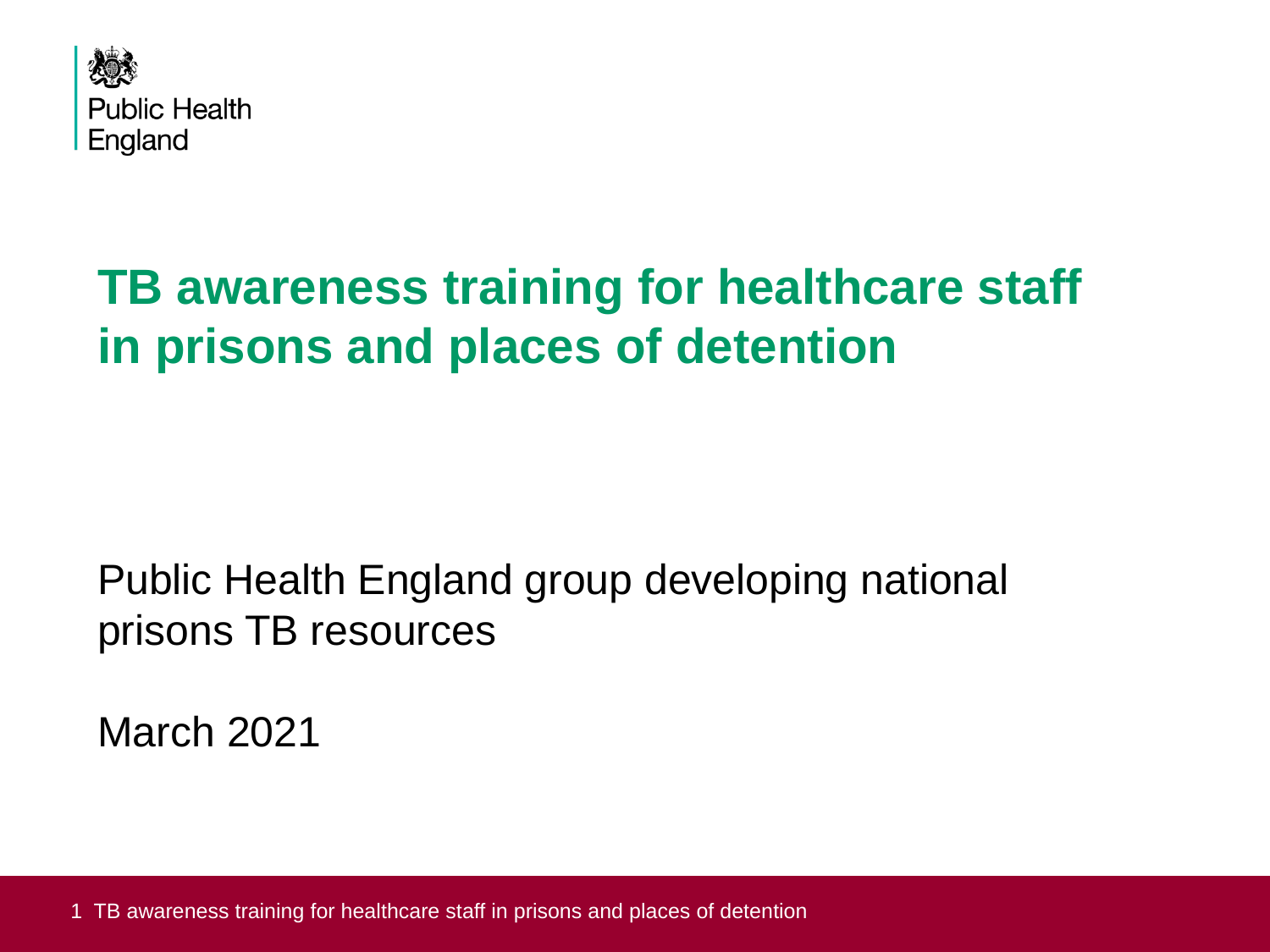

#
TB awareness training for healthcare staff in prisons and places of detention
Public Health England group developing national prisons TB resources

March 2021

1  TB awareness training for healthcare staff in prisons and places of detention